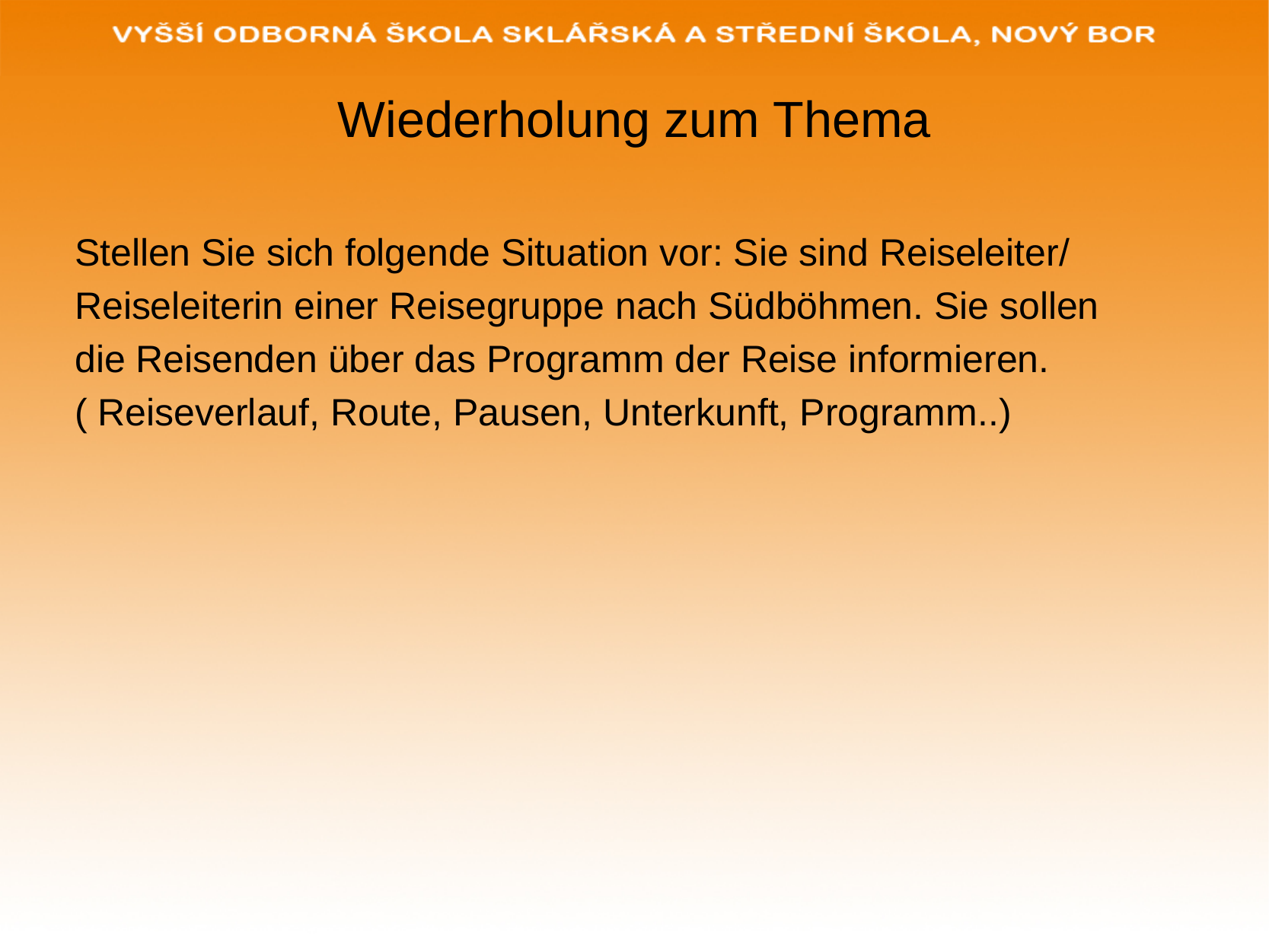

Wiederholung zum Thema
Stellen Sie sich folgende Situation vor: Sie sind Reiseleiter/
Reiseleiterin einer Reisegruppe nach Südböhmen. Sie sollen
die Reisenden über das Programm der Reise informieren.
( Reiseverlauf, Route, Pausen, Unterkunft, Programm..)